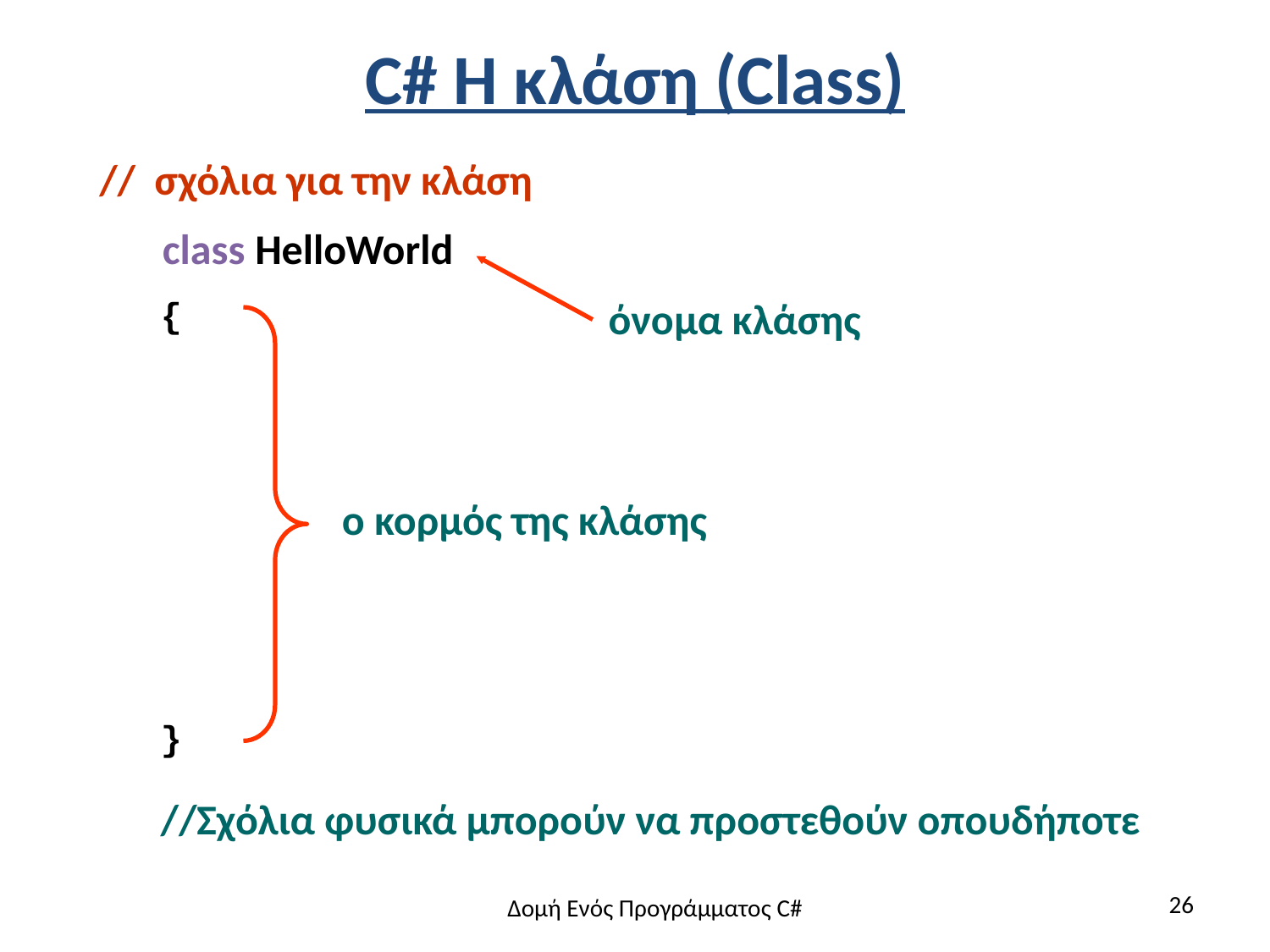

# C# Η κλάση (Class)
//  σχόλια για την κλάση
class HelloWorld

{

}
όνομα κλάσης

ο κορμός της κλάσης
//Σχόλια φυσικά μπορούν να προστεθούν οπουδήποτε
26
Δομή Ενός Προγράμματος C#